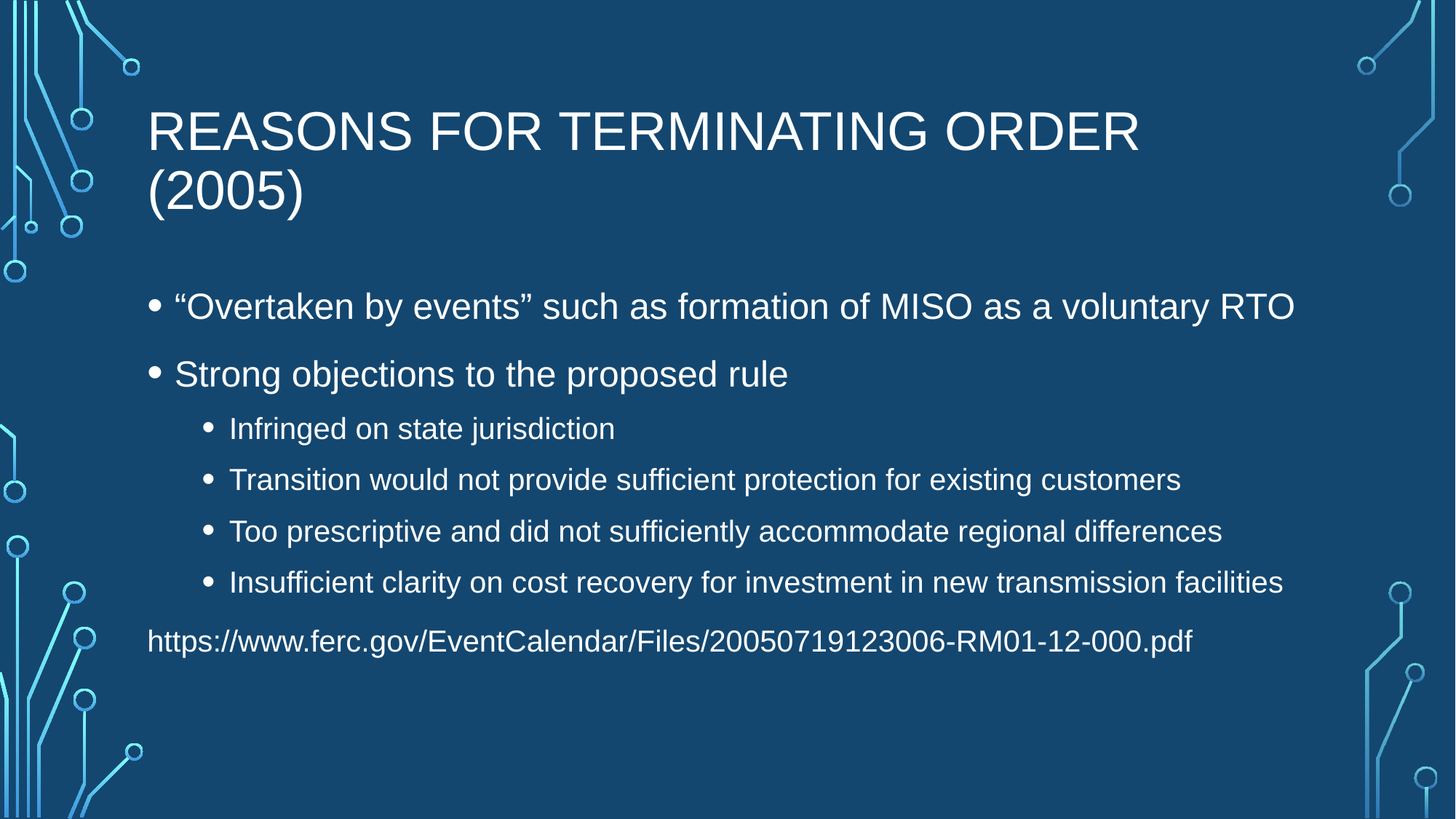

# Reasons for Terminating order (2005)
“Overtaken by events” such as formation of MISO as a voluntary RTO
Strong objections to the proposed rule
Infringed on state jurisdiction
Transition would not provide sufficient protection for existing customers
Too prescriptive and did not sufficiently accommodate regional differences
Insufficient clarity on cost recovery for investment in new transmission facilities
https://www.ferc.gov/EventCalendar/Files/20050719123006-RM01-12-000.pdf